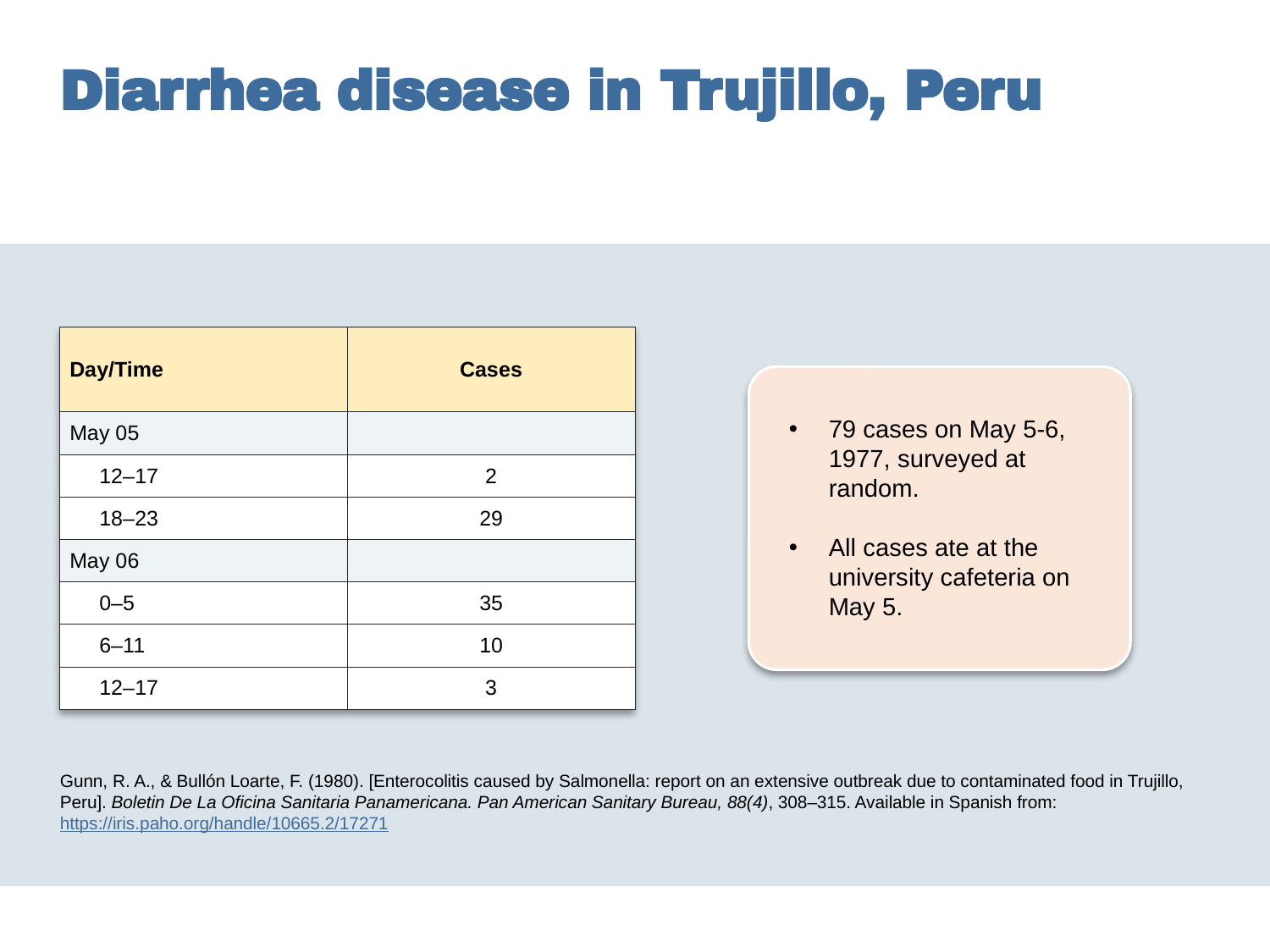

Diarrhea disease in Trujillo, Peru

| Day/Time | Cases |
| --- | --- |
| May 05 |  |
| 12–17 | 2 |
| 18–23 | 29 |
| May 06 |  |
| 0–5 | 35 |
| 6–11 | 10 |
| 12–17 | 3 |

79 cases on May 5-6, 1977, surveyed at random.

All cases ate at the university cafeteria on May 5.
Gunn, R. A., & Bullón Loarte, F. (1980). [Enterocolitis caused by Salmonella: report on an extensive outbreak due to contaminated food in Trujillo, Peru]. Boletin De La Oficina Sanitaria Panamericana. Pan American Sanitary Bureau, 88(4), 308–315. Available in Spanish from: https://iris.paho.org/handle/10665.2/17271